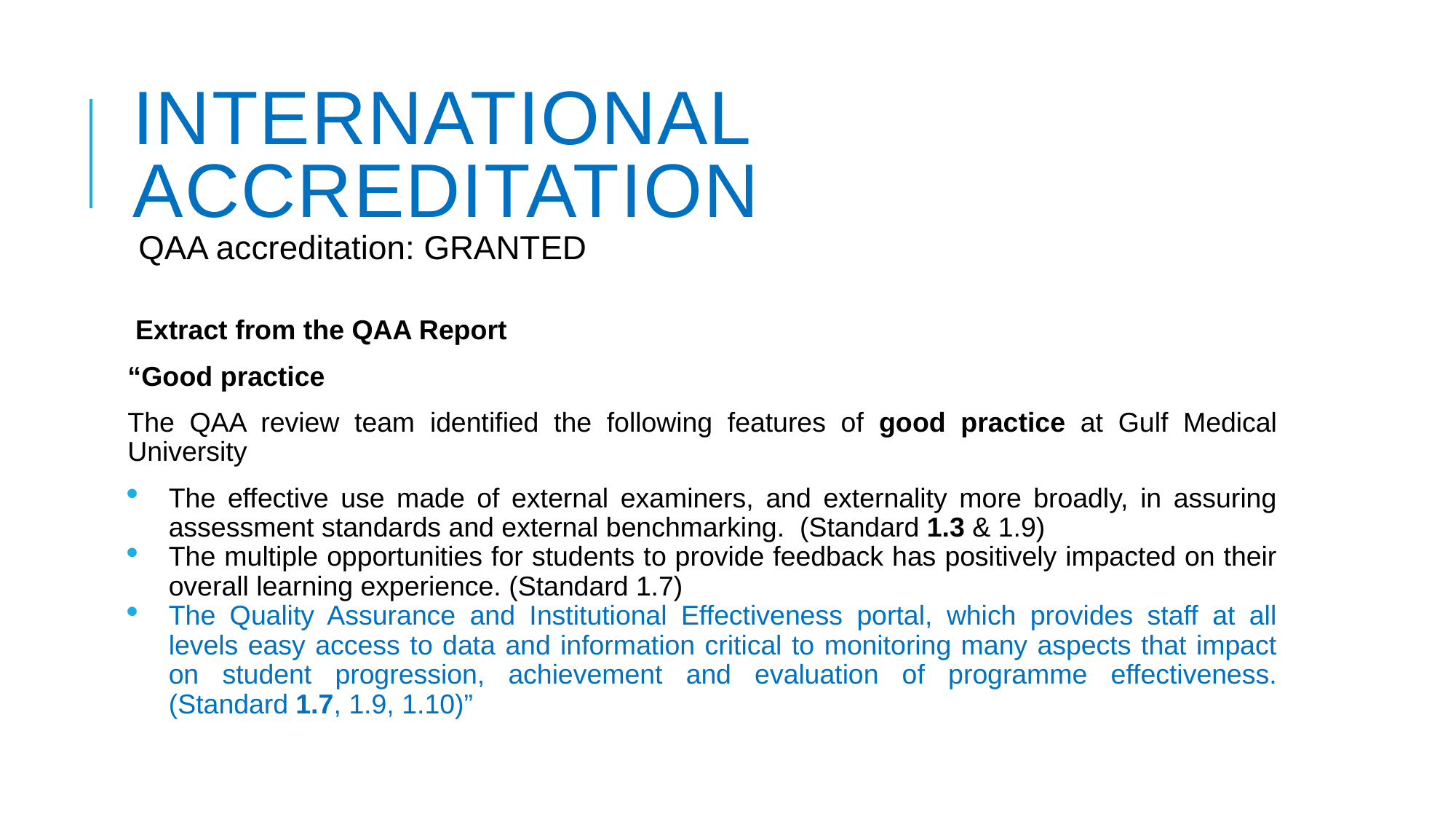

# International Accreditation
QAA accreditation: GRANTED

Extract from the QAA Report
“Good practice
The QAA review team identified the following features of good practice at Gulf Medical University
The effective use made of external examiners, and externality more broadly, in assuring assessment standards and external benchmarking.  (Standard 1.3 & 1.9)
The multiple opportunities for students to provide feedback has positively impacted on their overall learning experience. (Standard 1.7)
The Quality Assurance and Institutional Effectiveness portal, which provides staff at all levels easy access to data and information critical to monitoring many aspects that impact on student progression, achievement and evaluation of programme effectiveness. (Standard 1.7, 1.9, 1.10)”